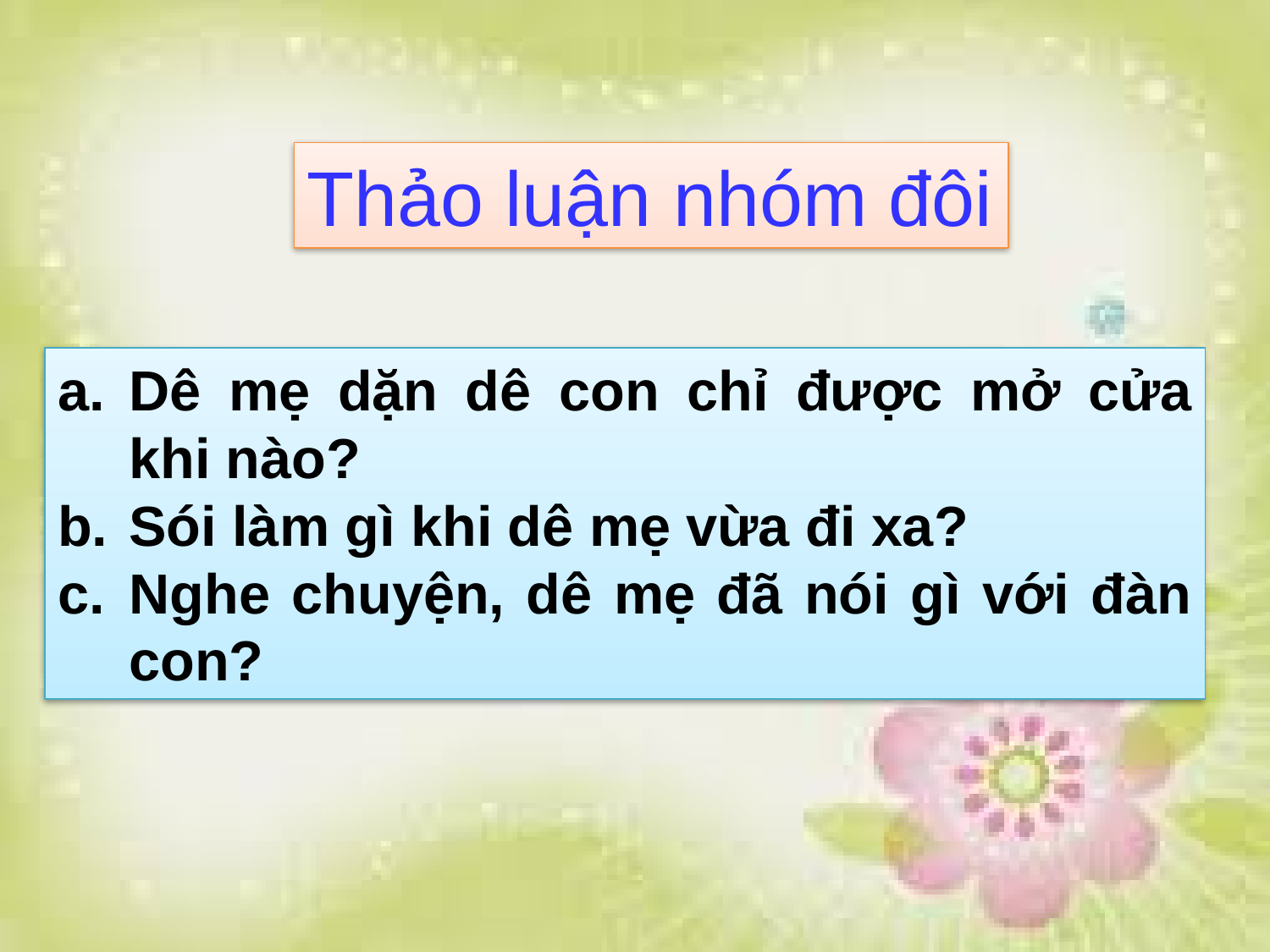

Thảo luận nhóm đôi

Dê mẹ dặn dê con chỉ được mở cửa khi nào?
Sói làm gì khi dê mẹ vừa đi xa?
Nghe chuyện, dê mẹ đã nói gì với đàn con?